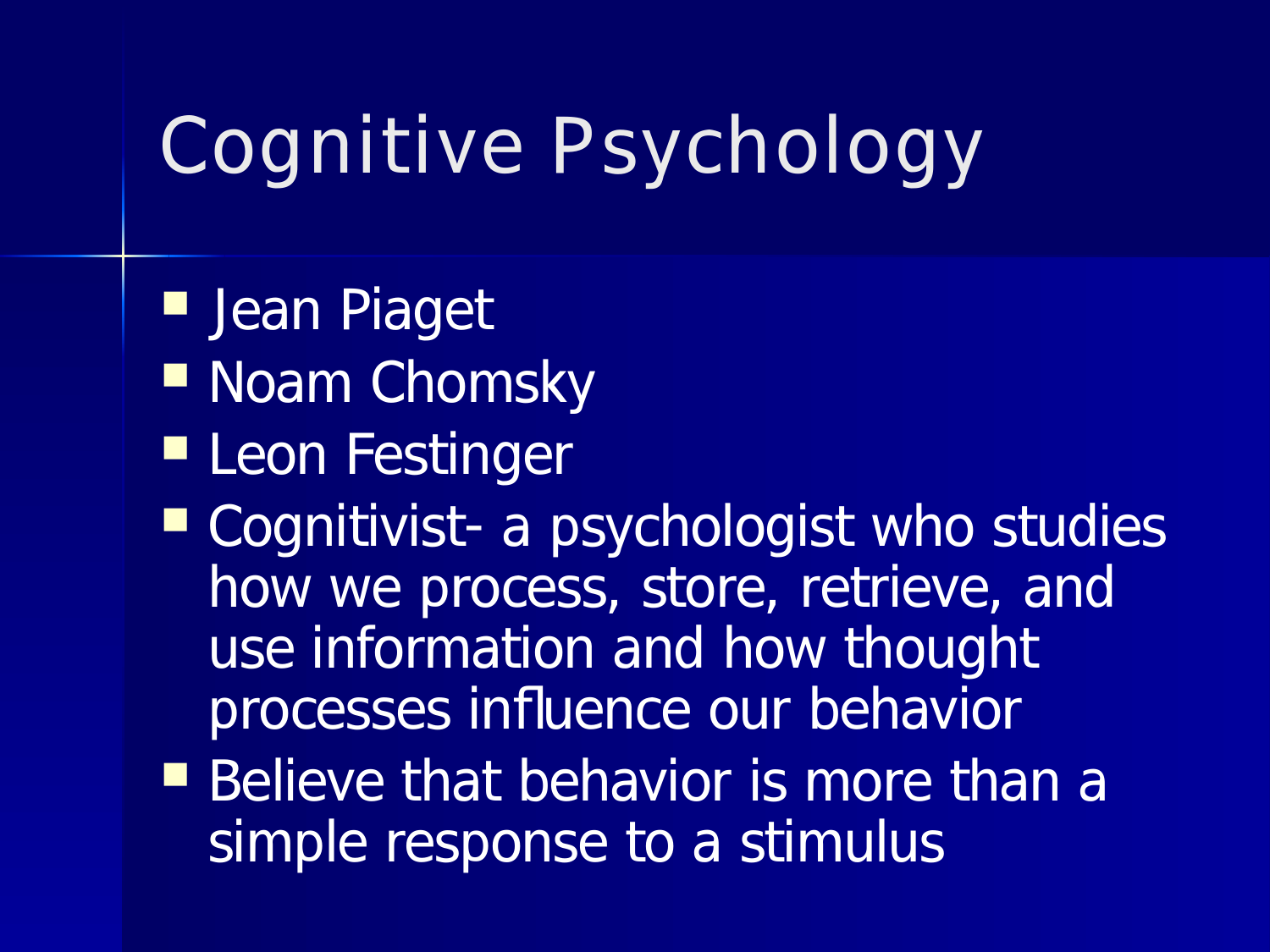

# Cognitive Psychology
Jean Piaget
Noam Chomsky
Leon Festinger
Cognitivist- a psychologist who studies how we process, store, retrieve, and use information and how thought processes influence our behavior
Believe that behavior is more than a simple response to a stimulus